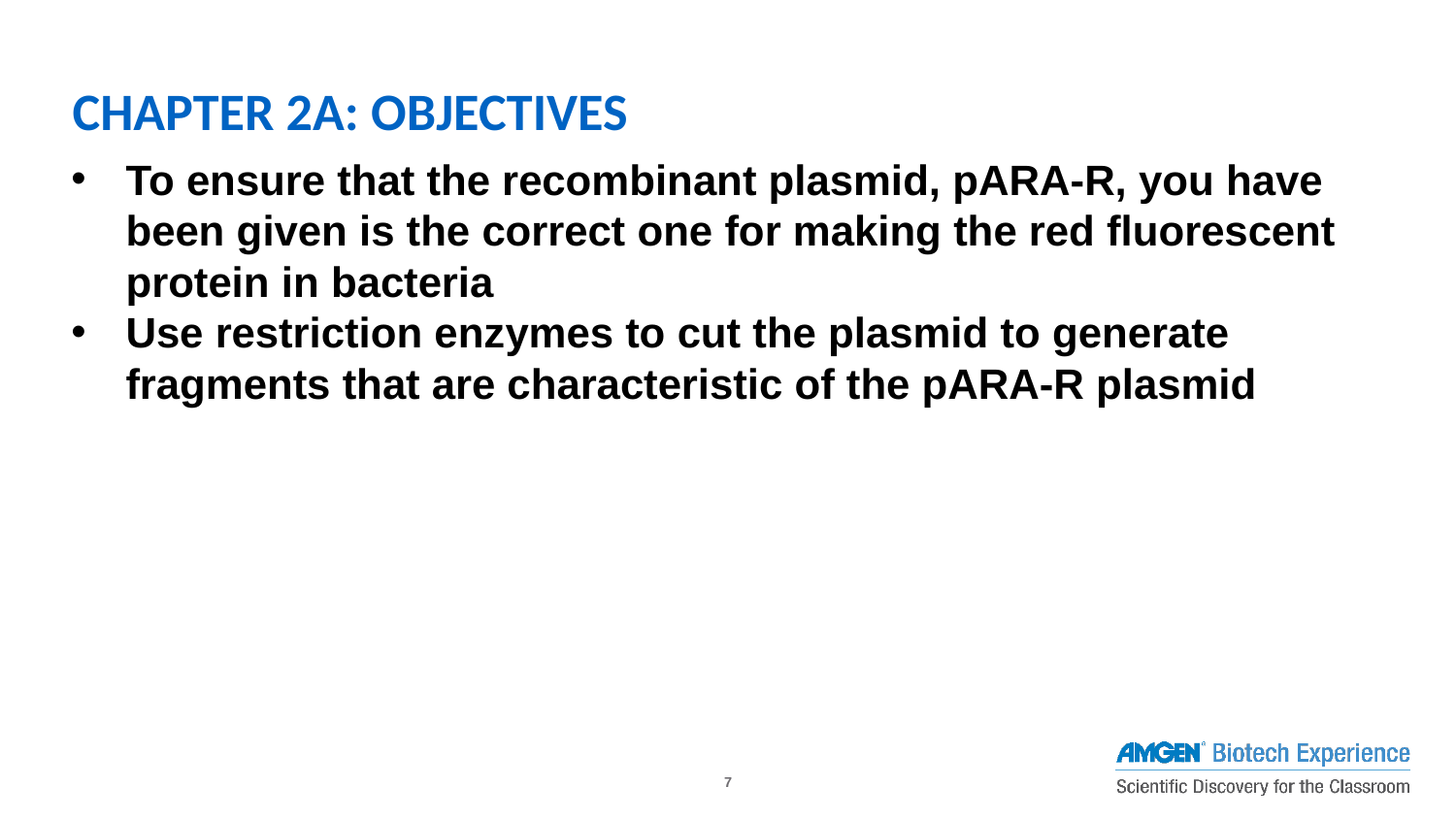

Chapter 2a: Objectives
To ensure that the recombinant plasmid, pARA-R, you have been given is the correct one for making the red fluorescent protein in bacteria
Use restriction enzymes to cut the plasmid to generate fragments that are characteristic of the pARA-R plasmid